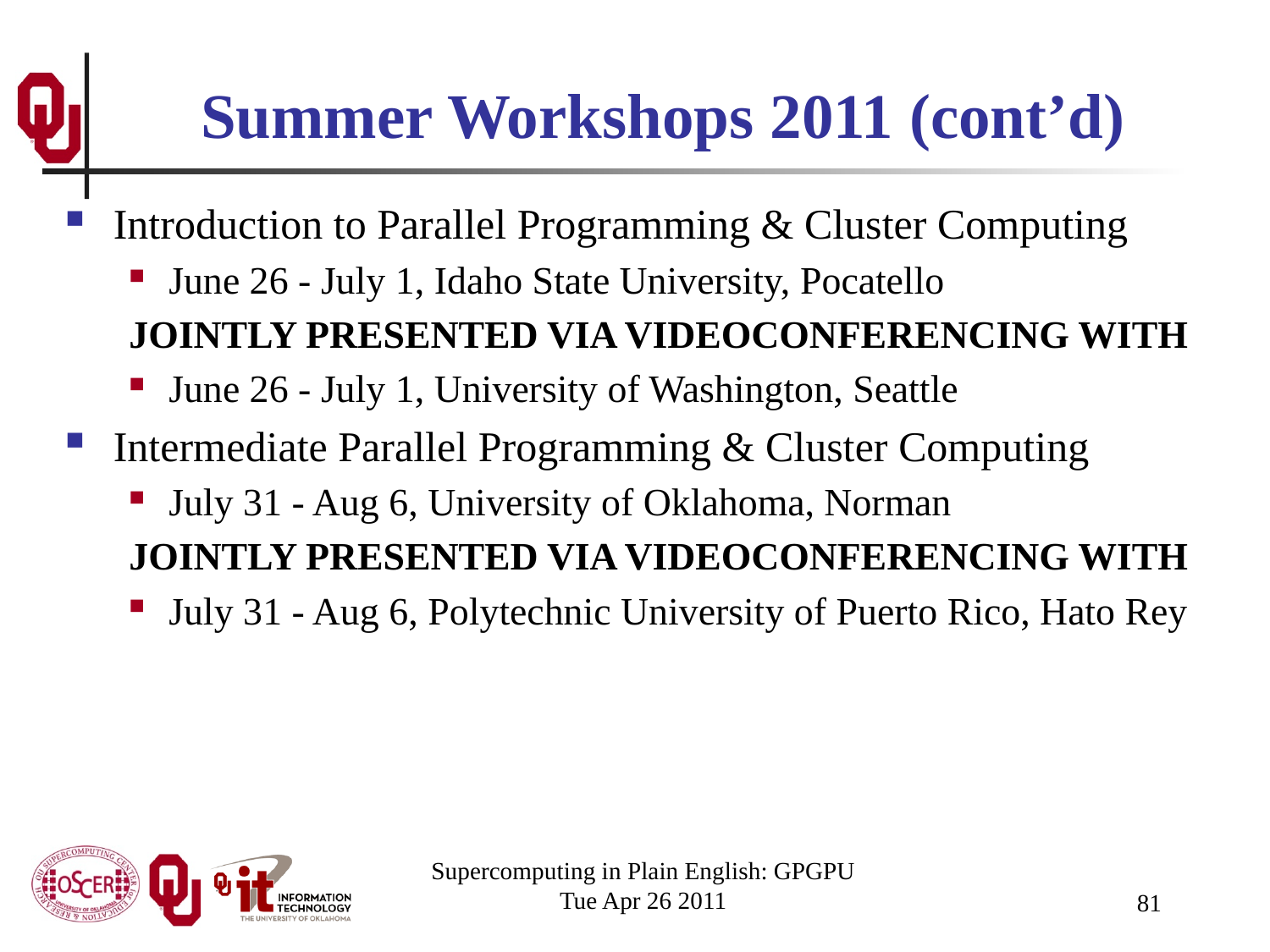

# Summer Workshops 2011 (cont’d)
Introduction to Parallel Programming & Cluster Computing
June 26 - July 1, Idaho State University, Pocatello
JOINTLY PRESENTED VIA VIDEOCONFERENCING WITH
June 26 - July 1, University of Washington, Seattle
Intermediate Parallel Programming & Cluster Computing
July 31 - Aug 6, University of Oklahoma, Norman
JOINTLY PRESENTED VIA VIDEOCONFERENCING WITH
July 31 - Aug 6, Polytechnic University of Puerto Rico, Hato Rey

Supercomputing in Plain English: GPGPU
Tue Apr 26 2011
81